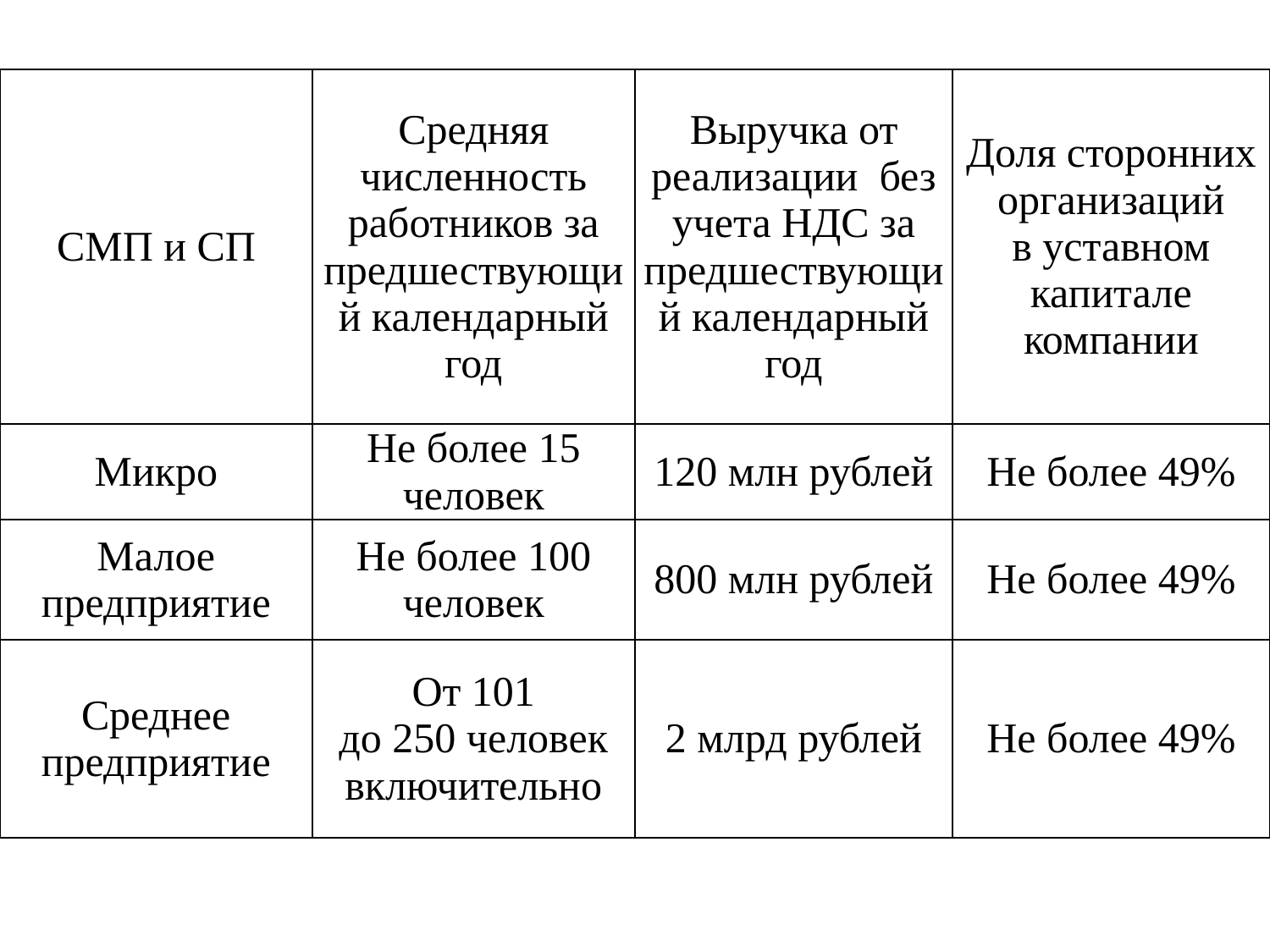

| СМП и СП | Средняя численность работников за предшествующий календарный год | Выручка от реализации  без учета НДС за предшествующий календарный год | Доля сторонних организаций в уставном капитале компании |
| --- | --- | --- | --- |
| Микро | Не более 15 человек | 120 млн рублей | Не более 49% |
| Малое предприятие | Не более 100 человек | 800 млн рублей | Не более 49% |
| Среднее предприятие | От 101 до 250 человек включительно | 2 млрд рублей | Не более 49% |